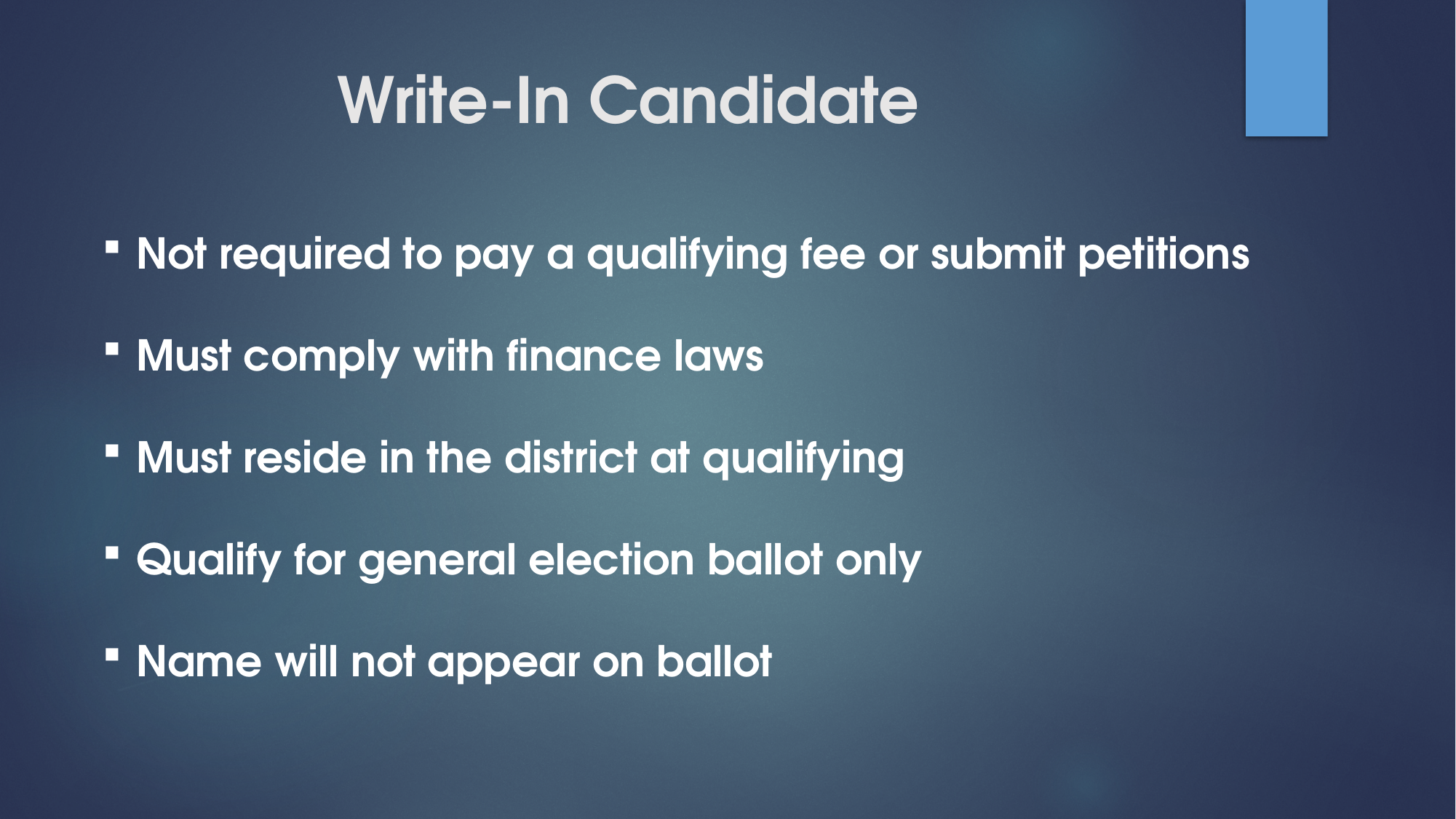

# Write-In Candidate
Not required to pay a qualifying fee or submit petitions

Must comply with finance laws

Must reside in the district at qualifying

Qualify for general election ballot only

Name will not appear on ballot